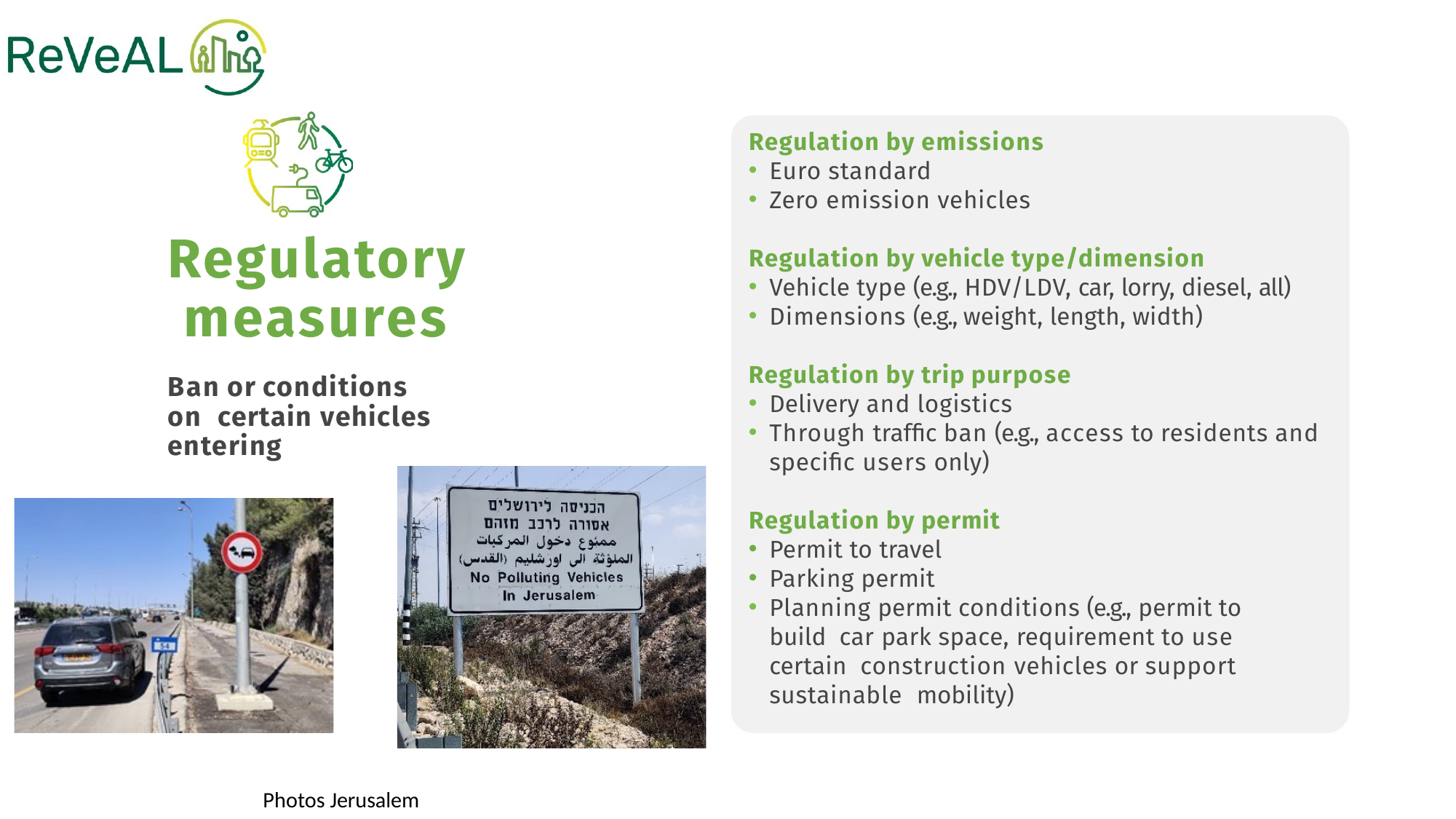

Regulation by emissions
Euro standard
Zero emission vehicles
Regulatory  measures
Ban or conditions on  certain vehicles  entering
Regulation by vehicle type/dimension
Vehicle type (e.g., HDV/LDV, car, lorry, diesel, all)
Dimensions (e.g., weight, length, width)
Regulation by trip purpose
Delivery and logistics
Through traffic ban (e.g., access to residents and
specific users only)

Regulation by permit
Permit to travel
Parking permit
Planning permit conditions (e.g., permit to build  car park space, requirement to use certain  construction vehicles or support sustainable  mobility)
Photos Jerusalem